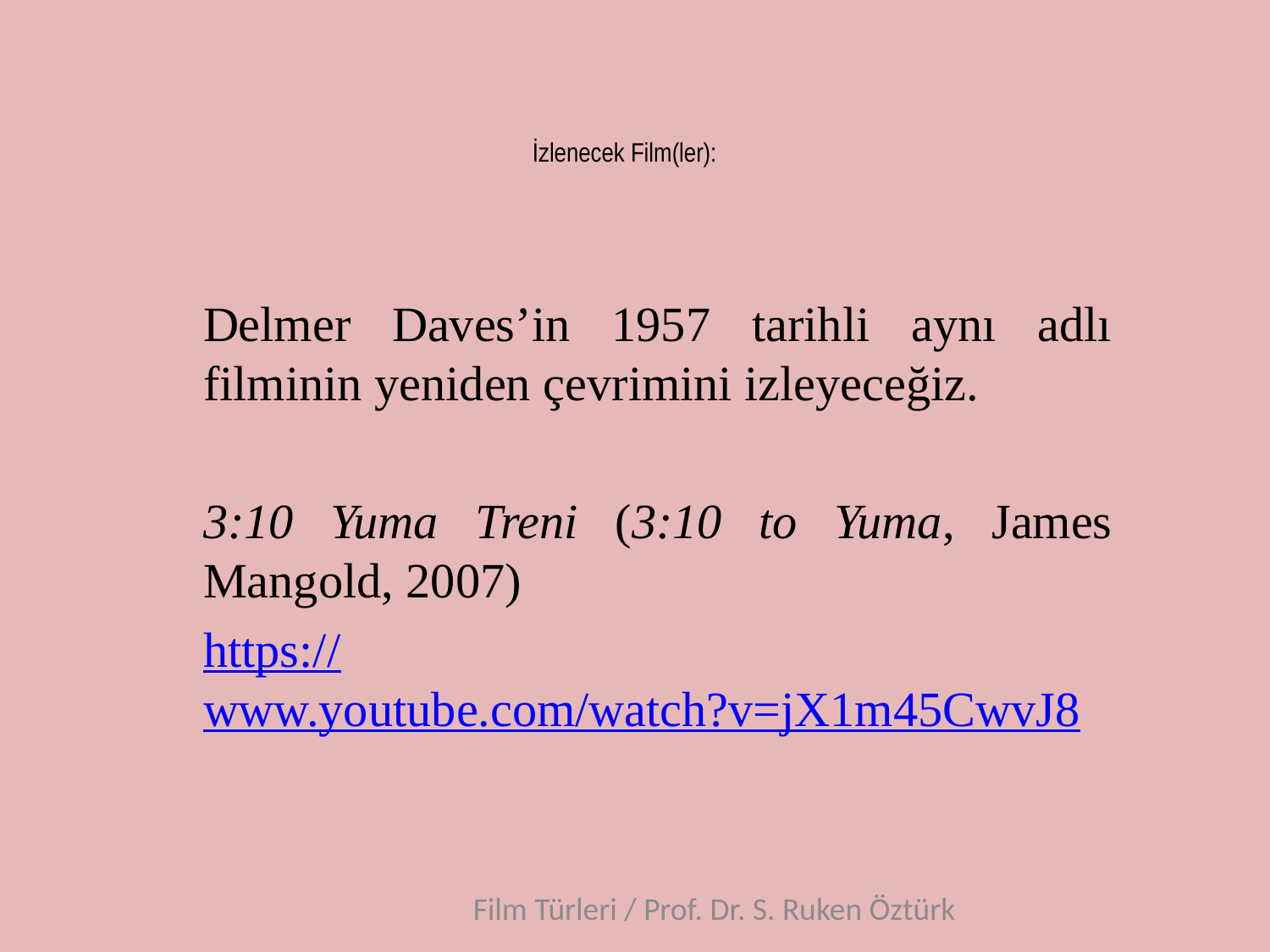

# İzlenecek Film(ler):
Delmer Daves’in 1957 tarihli aynı adlı filminin yeniden çevrimini izleyeceğiz.

3:10 Yuma Treni (3:10 to Yuma, James Mangold, 2007)
https://www.youtube.com/watch?v=jX1m45CwvJ8

Film Türleri / Prof. Dr. S. Ruken Öztürk